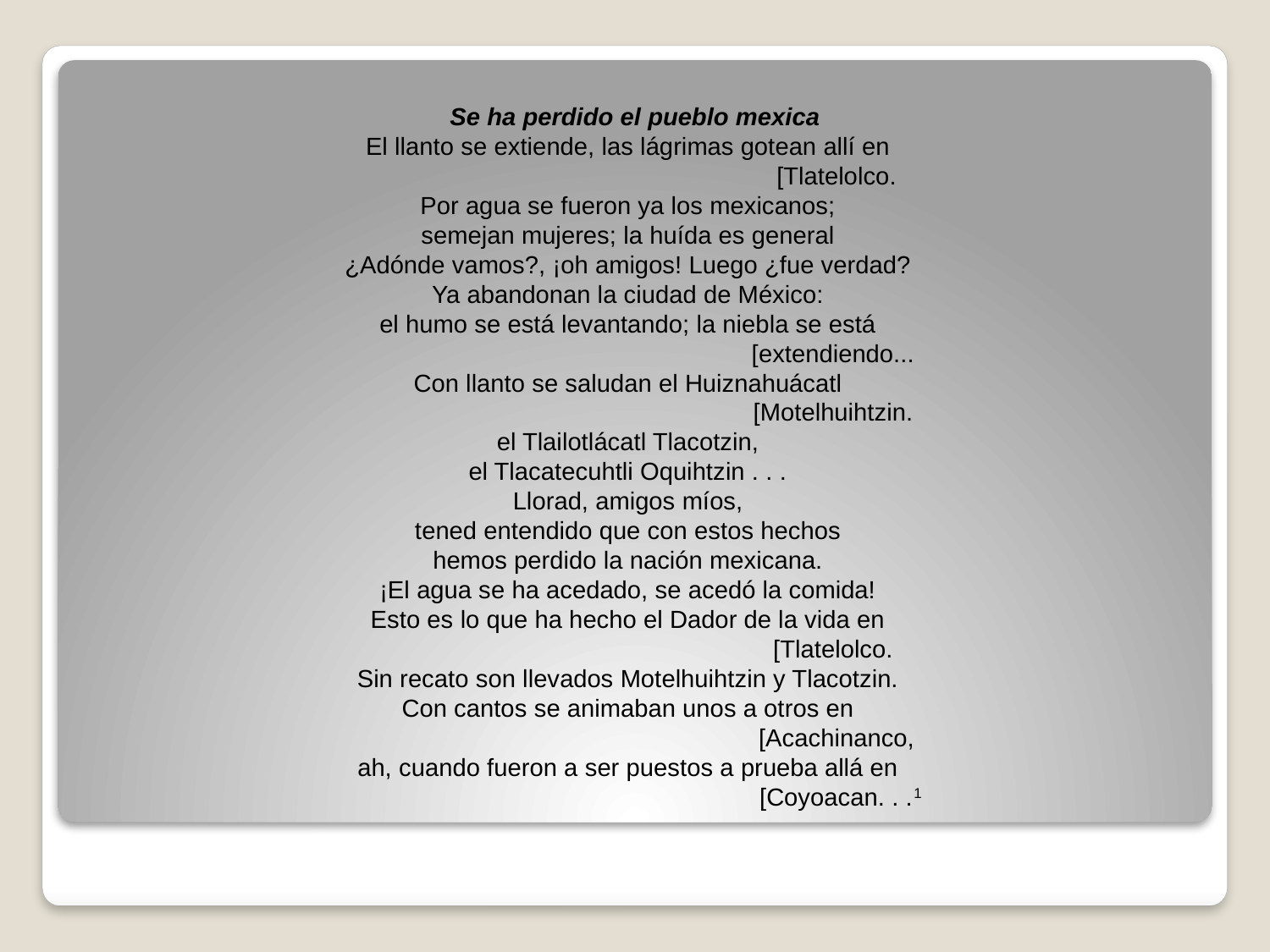

Se ha perdido el pueblo mexica
El llanto se extiende, las lágrimas gotean allí en 
                                                            [Tlatelolco.
Por agua se fueron ya los mexicanos; 
semejan mujeres; la huída es general
¿Adónde vamos?, ¡oh amigos! Luego ¿fue verdad? 
Ya abandonan la ciudad de México: 
el humo se está levantando; la niebla se está 
                                                           [extendiendo...
Con llanto se saludan el Huiznahuácatl 
                                                           [Motelhuihtzin. 
el Tlailotlácatl Tlacotzin, 
el Tlacatecuhtli Oquihtzin . . . 
Llorad, amigos míos, 
tened entendido que con estos hechos 
hemos perdido la nación mexicana. 
¡El agua se ha acedado, se acedó la comida! 
Esto es lo que ha hecho el Dador de la vida en 
                                                           [Tlatelolco.
Sin recato son llevados Motelhuihtzin y Tlacotzin. 
Con cantos se animaban unos a otros en 
                                                            [Acachinanco, 
ah, cuando fueron a ser puestos a prueba allá en 
                                                            [Coyoacan. . .1